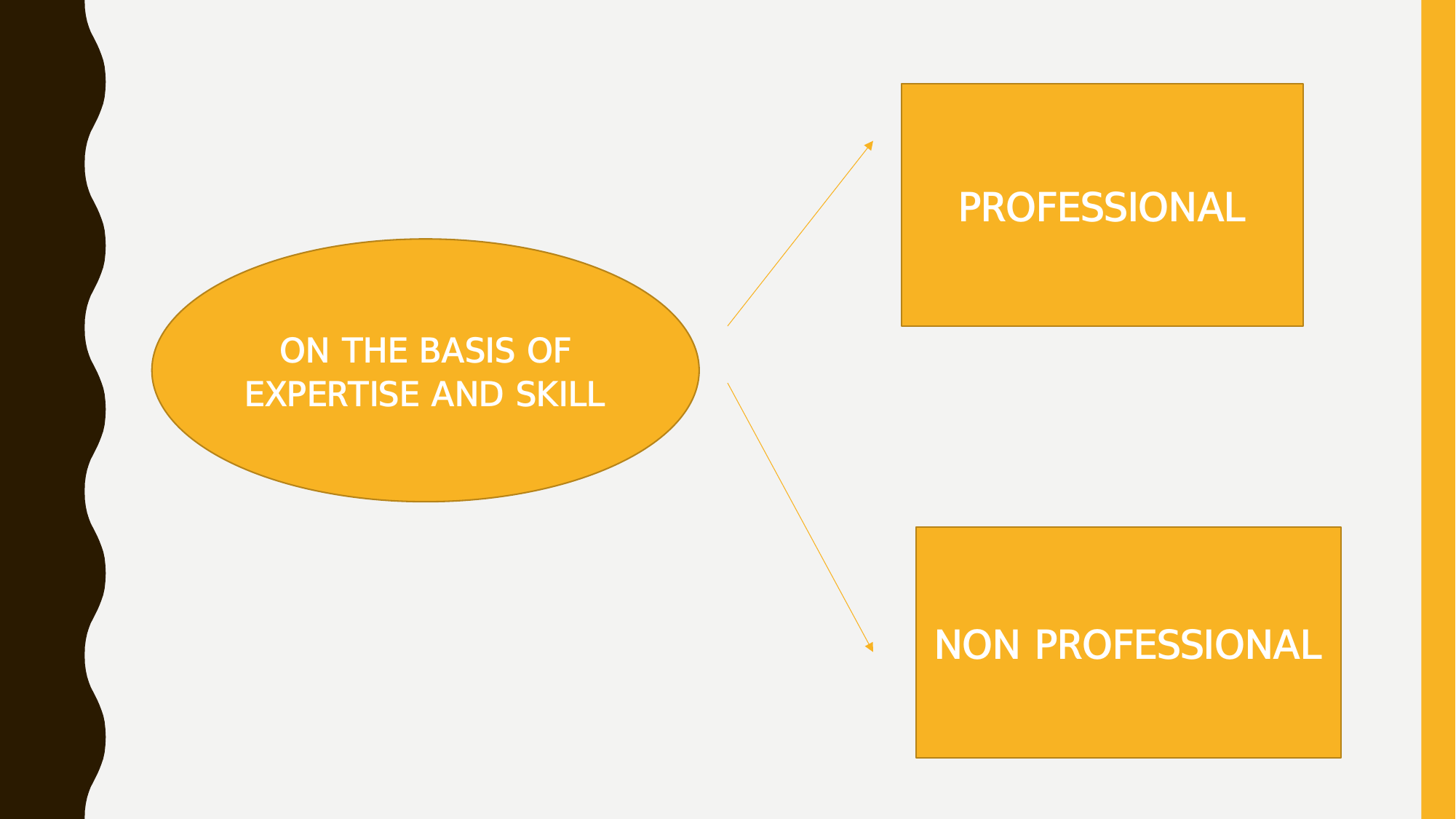

PROFESSIONAL
ON THE BASIS OF EXPERTISE AND SKILL
NON PROFESSIONAL